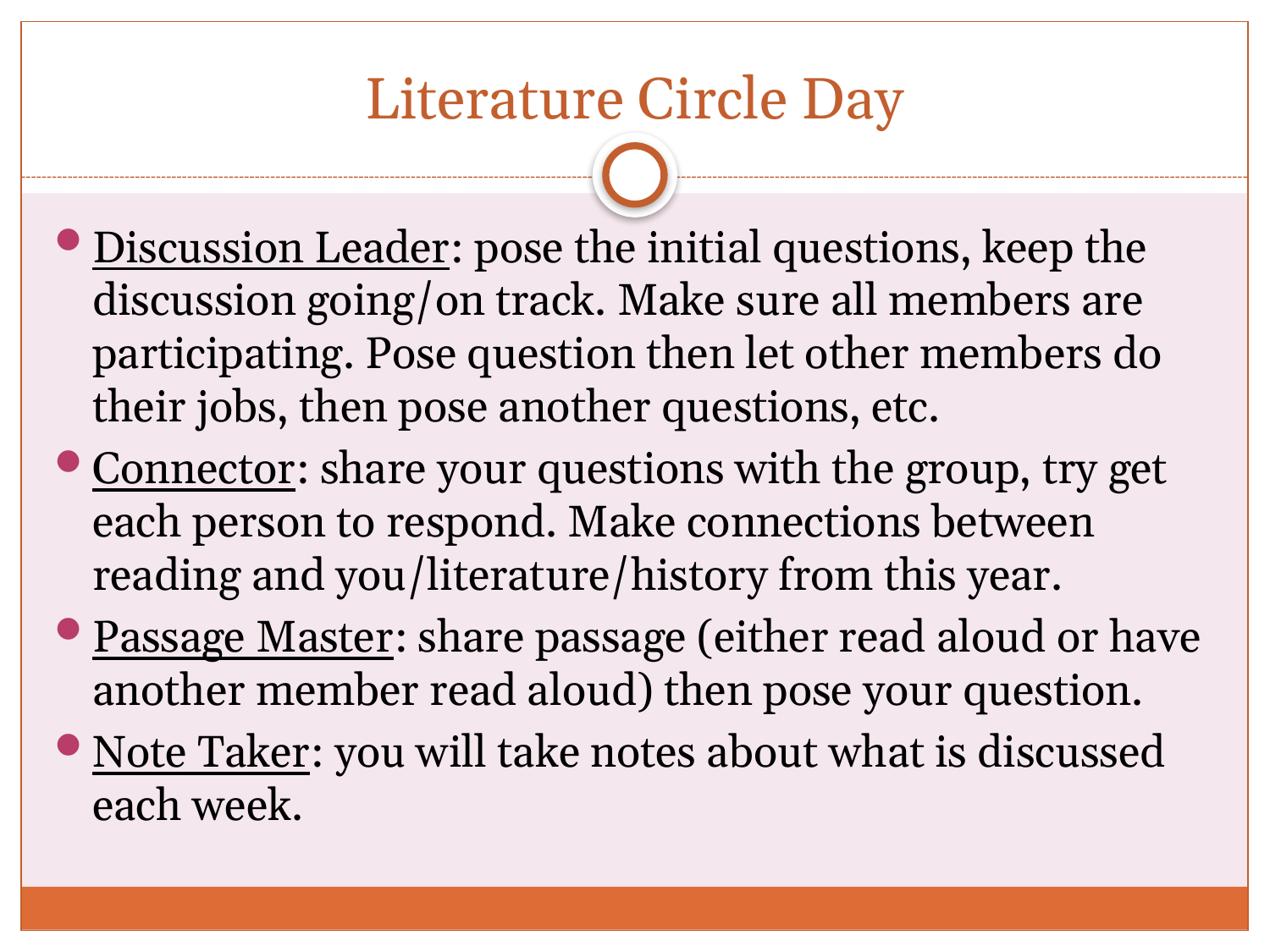

# Literature Circle Day
Discussion Leader: pose the initial questions, keep the discussion going/on track. Make sure all members are participating. Pose question then let other members do their jobs, then pose another questions, etc.
Connector: share your questions with the group, try get each person to respond. Make connections between reading and you/literature/history from this year.
Passage Master: share passage (either read aloud or have another member read aloud) then pose your question.
Note Taker: you will take notes about what is discussed each week.